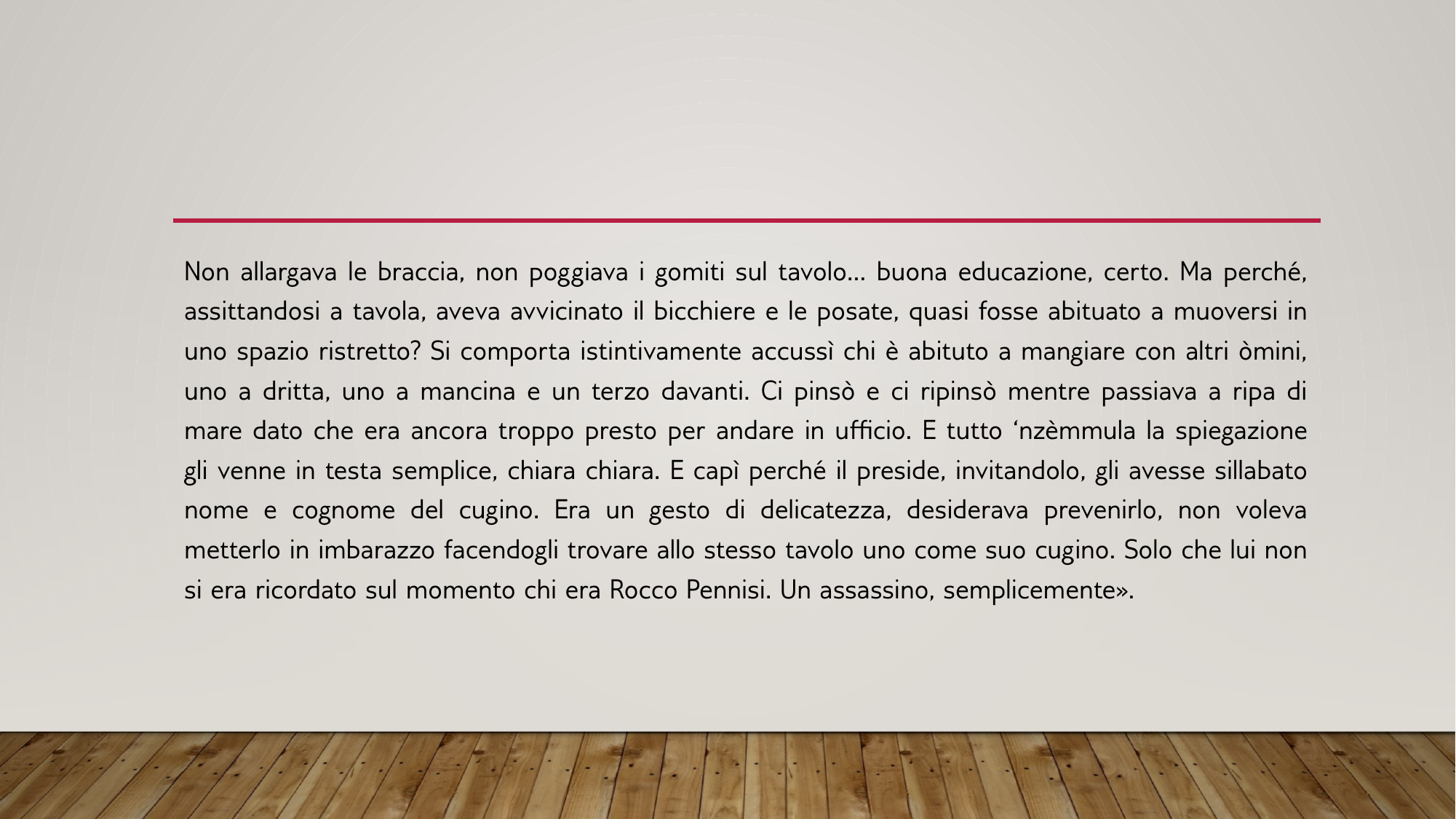

Non allargava le braccia, non poggiava i gomiti sul tavolo… buona educazione, certo. Ma perché, assittandosi a tavola, aveva avvicinato il bicchiere e le posate, quasi fosse abituato a muoversi in uno spazio ristretto? Si comporta istintivamente accussì chi è abituto a mangiare con altri òmini, uno a dritta, uno a mancina e un terzo davanti. Ci pinsò e ci ripinsò mentre passiava a ripa di mare dato che era ancora troppo presto per andare in ufficio. E tutto ‘nzèmmula la spiegazione gli venne in testa semplice, chiara chiara. E capì perché il preside, invitandolo, gli avesse sillabato nome e cognome del cugino. Era un gesto di delicatezza, desiderava prevenirlo, non voleva metterlo in imbarazzo facendogli trovare allo stesso tavolo uno come suo cugino. Solo che lui non si era ricordato sul momento chi era Rocco Pennisi. Un assassino, semplicemente».